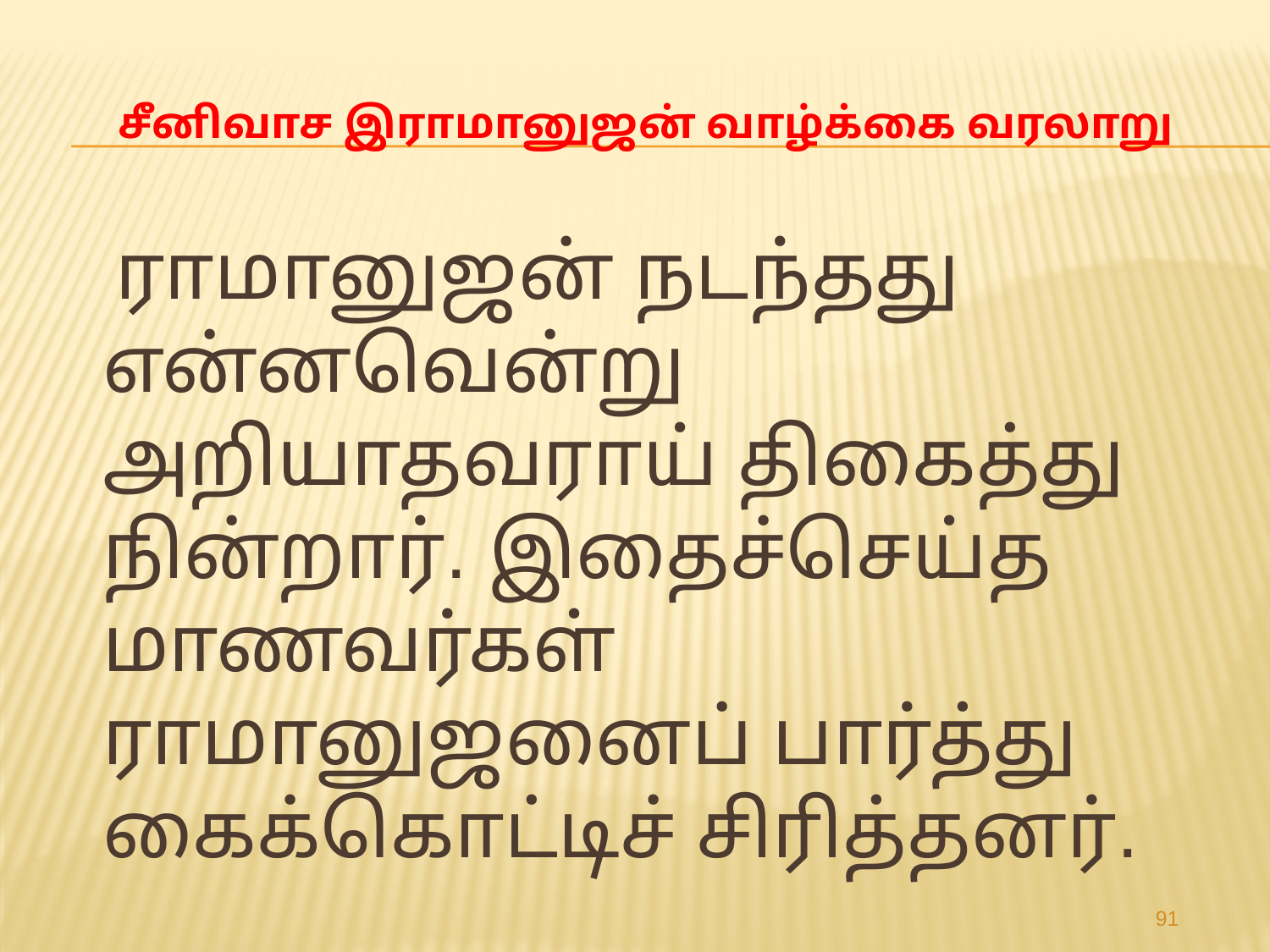

# சீனிவாச இராமானுஜன் வாழ்க்கை வரலாறு
   ராமானுஜன் நடந்தது என்னவென்று அறியாதவராய் திகைத்து நின்றார். இதைச்செய்த மாணவர்கள் ராமானுஜனைப் பார்த்து கைக்கொட்டிச் சிரித்தனர்.

91